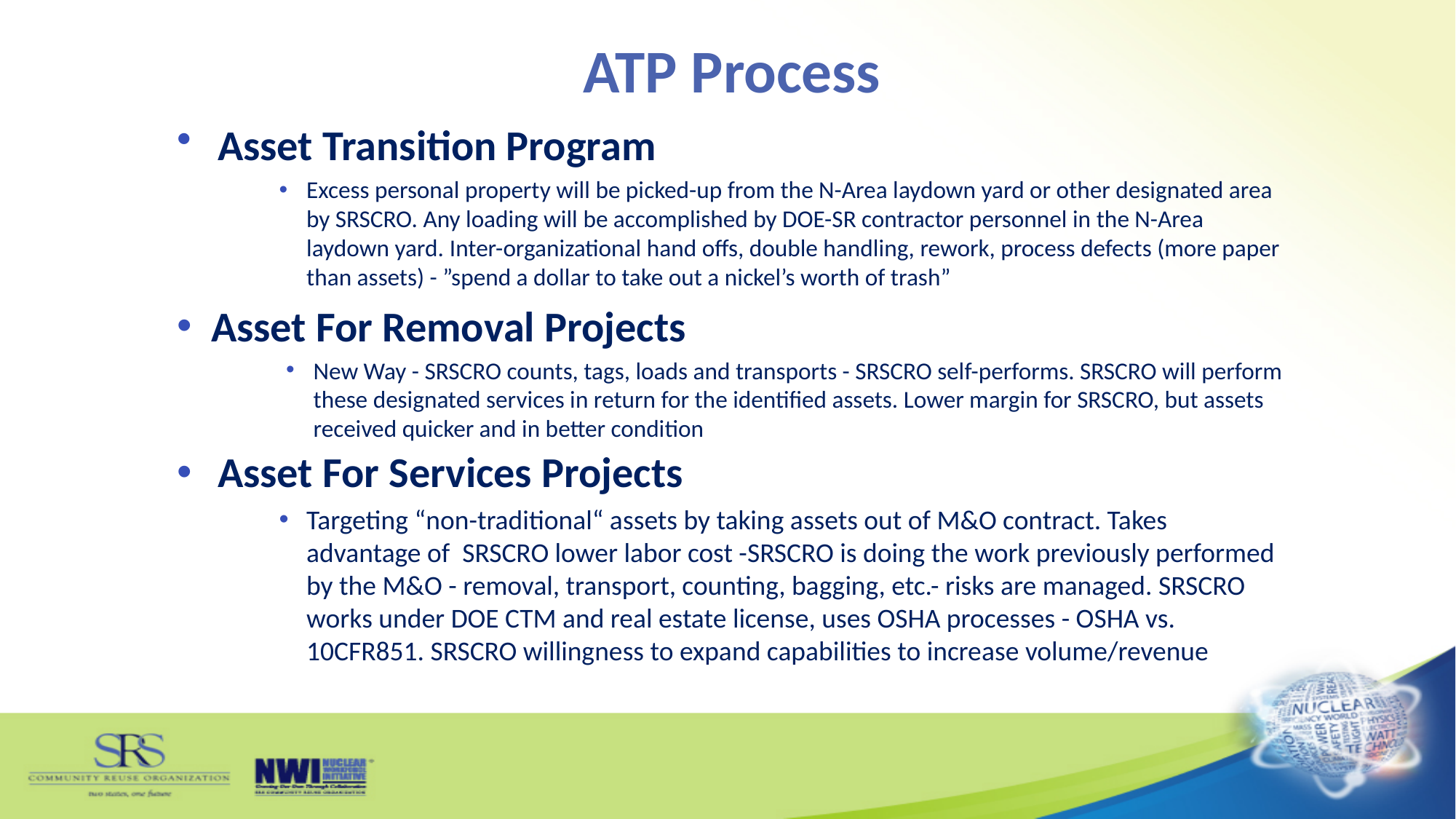

# ATP Process
Asset Transition Program
Excess personal property will be picked-up from the N-Area laydown yard or other designated area by SRSCRO. Any loading will be accomplished by DOE-SR contractor personnel in the N-Area laydown yard. Inter-organizational hand offs, double handling, rework, process defects (more paper than assets) - ”spend a dollar to take out a nickel’s worth of trash”
Asset For Removal Projects
New Way - SRSCRO counts, tags, loads and transports - SRSCRO self-performs. SRSCRO will perform these designated services in return for the identified assets. Lower margin for SRSCRO, but assets received quicker and in better condition
Asset For Services Projects
Targeting “non-traditional“ assets by taking assets out of M&O contract. Takes advantage of  SRSCRO lower labor cost -SRSCRO is doing the work previously performed by the M&O - removal, transport, counting, bagging, etc.- risks are managed. SRSCRO works under DOE CTM and real estate license, uses OSHA processes - OSHA vs. 10CFR851. SRSCRO willingness to expand capabilities to increase volume/revenue